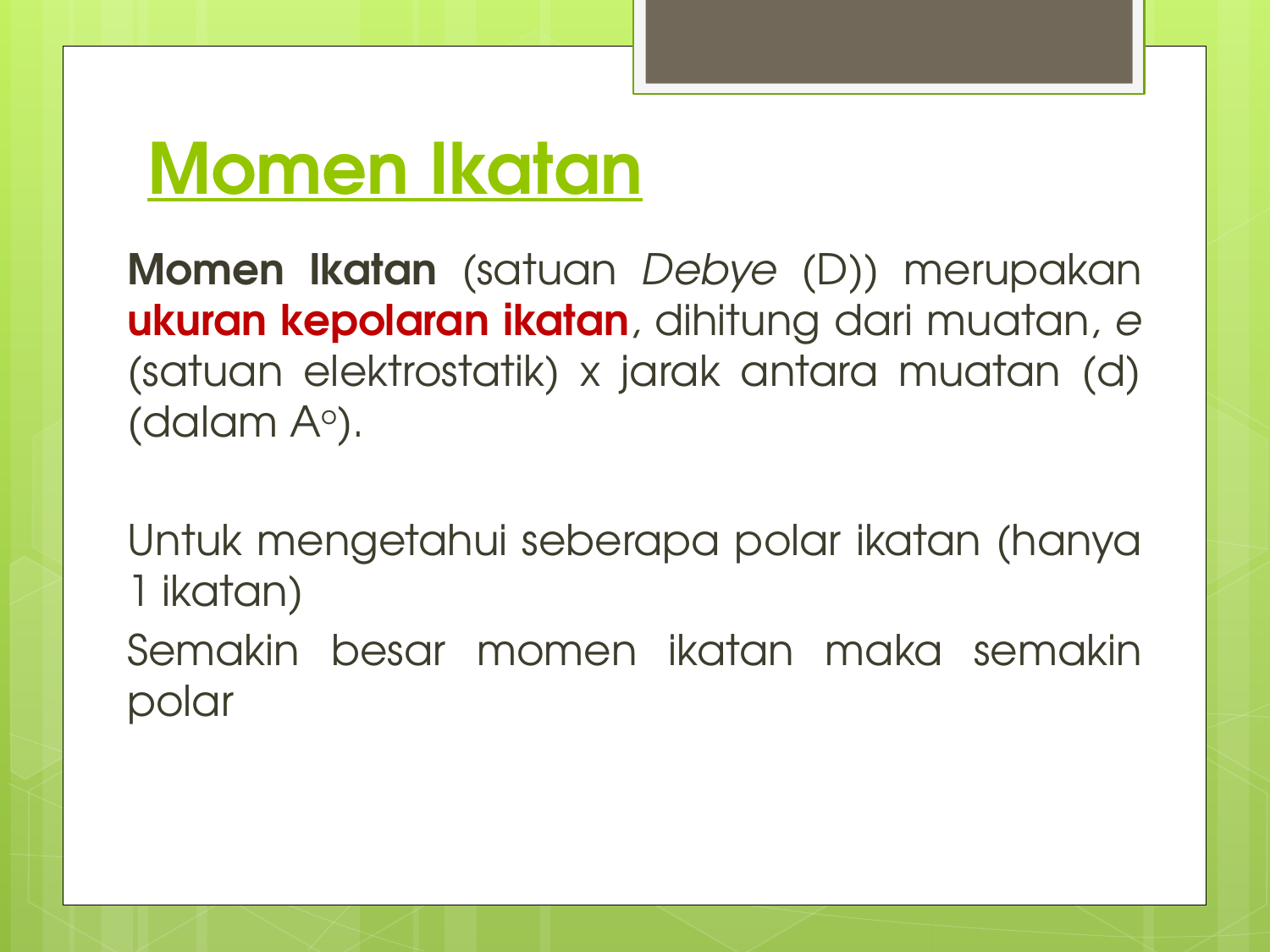

# Momen Ikatan
Momen Ikatan (satuan Debye (D)) merupakan ukuran kepolaran ikatan, dihitung dari muatan, e (satuan elektrostatik) x jarak antara muatan (d) (dalam Ao).

Untuk mengetahui seberapa polar ikatan (hanya 1 ikatan)
Semakin besar momen ikatan maka semakin polar